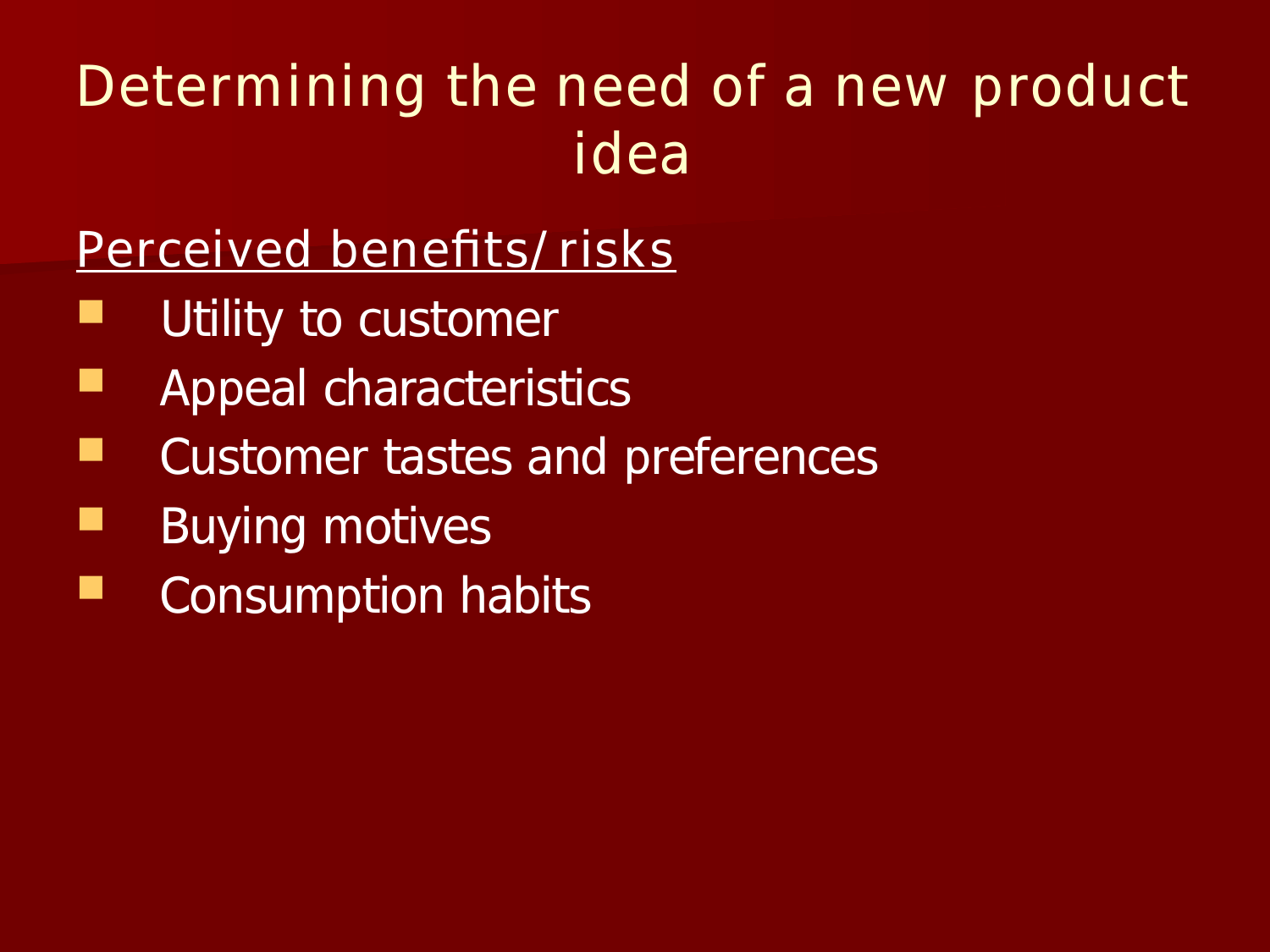

# Determining the need of a new product idea
Perceived benefits/risks
Utility to customer
Appeal characteristics
Customer tastes and preferences
Buying motives
Consumption habits